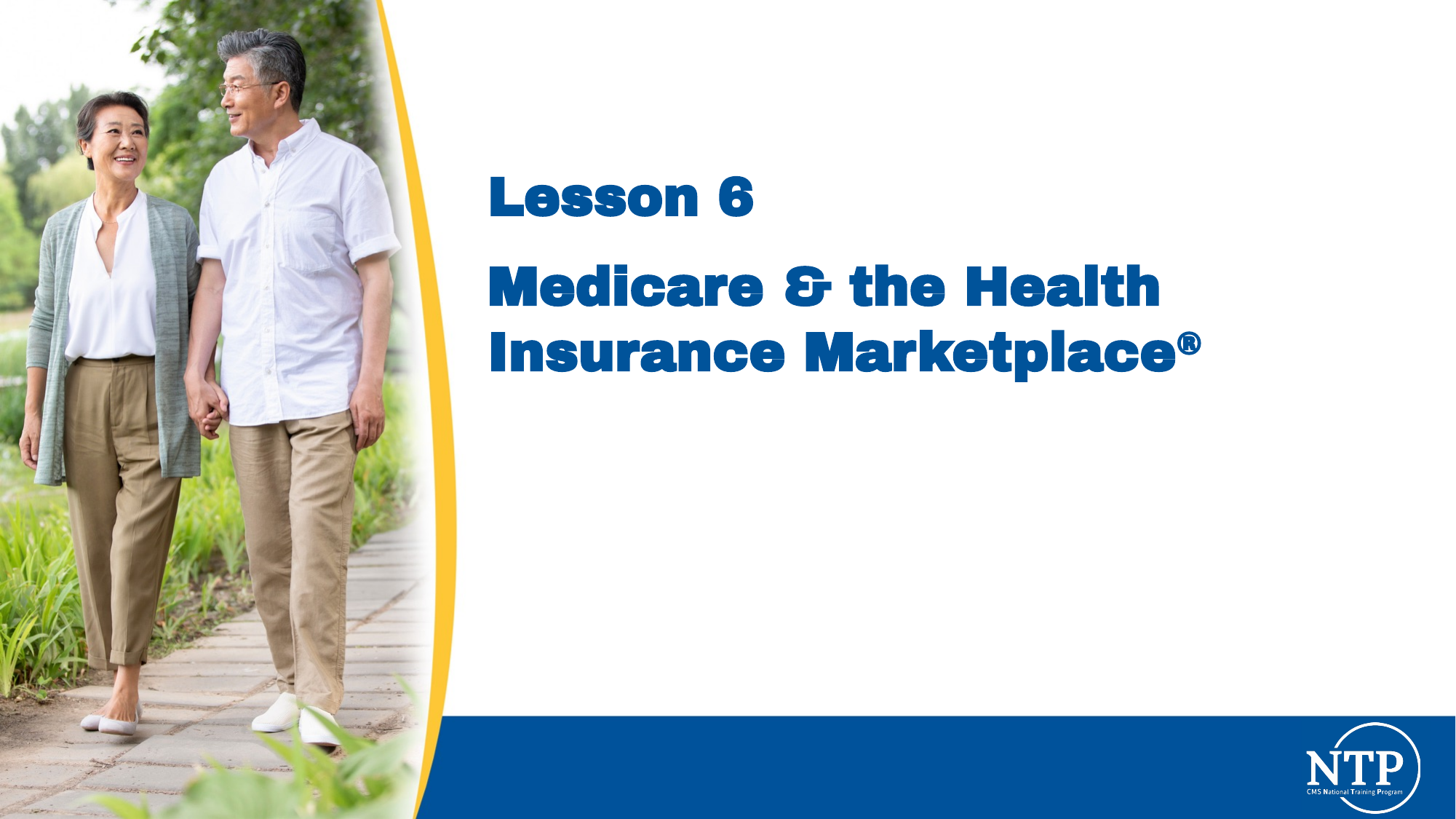

# Lesson 6
Medicare & the Health Insurance Marketplace®